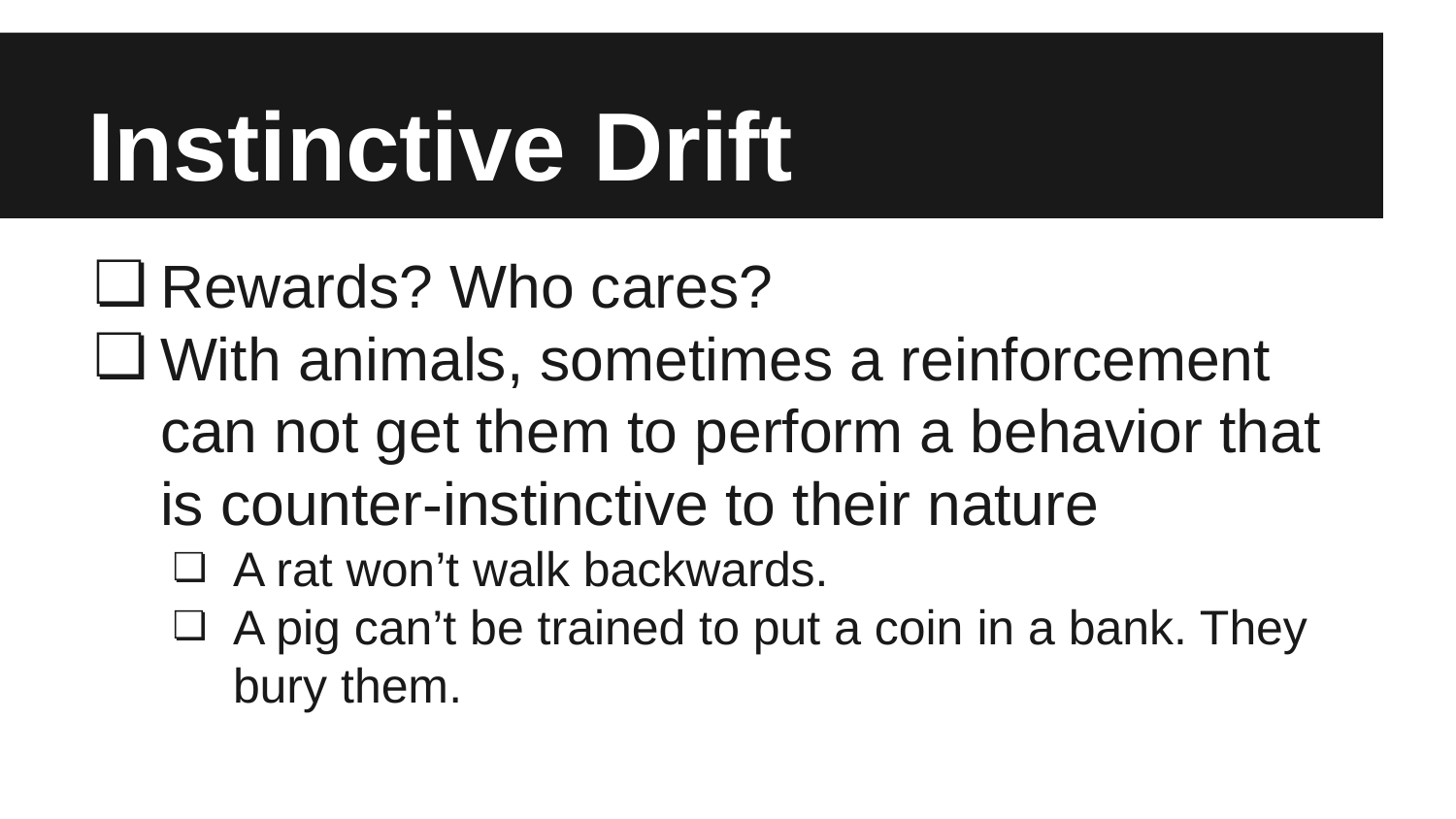

# Instinctive Drift
Rewards? Who cares?
With animals, sometimes a reinforcement can not get them to perform a behavior that is counter-instinctive to their nature
A rat won’t walk backwards.
A pig can’t be trained to put a coin in a bank. They bury them.